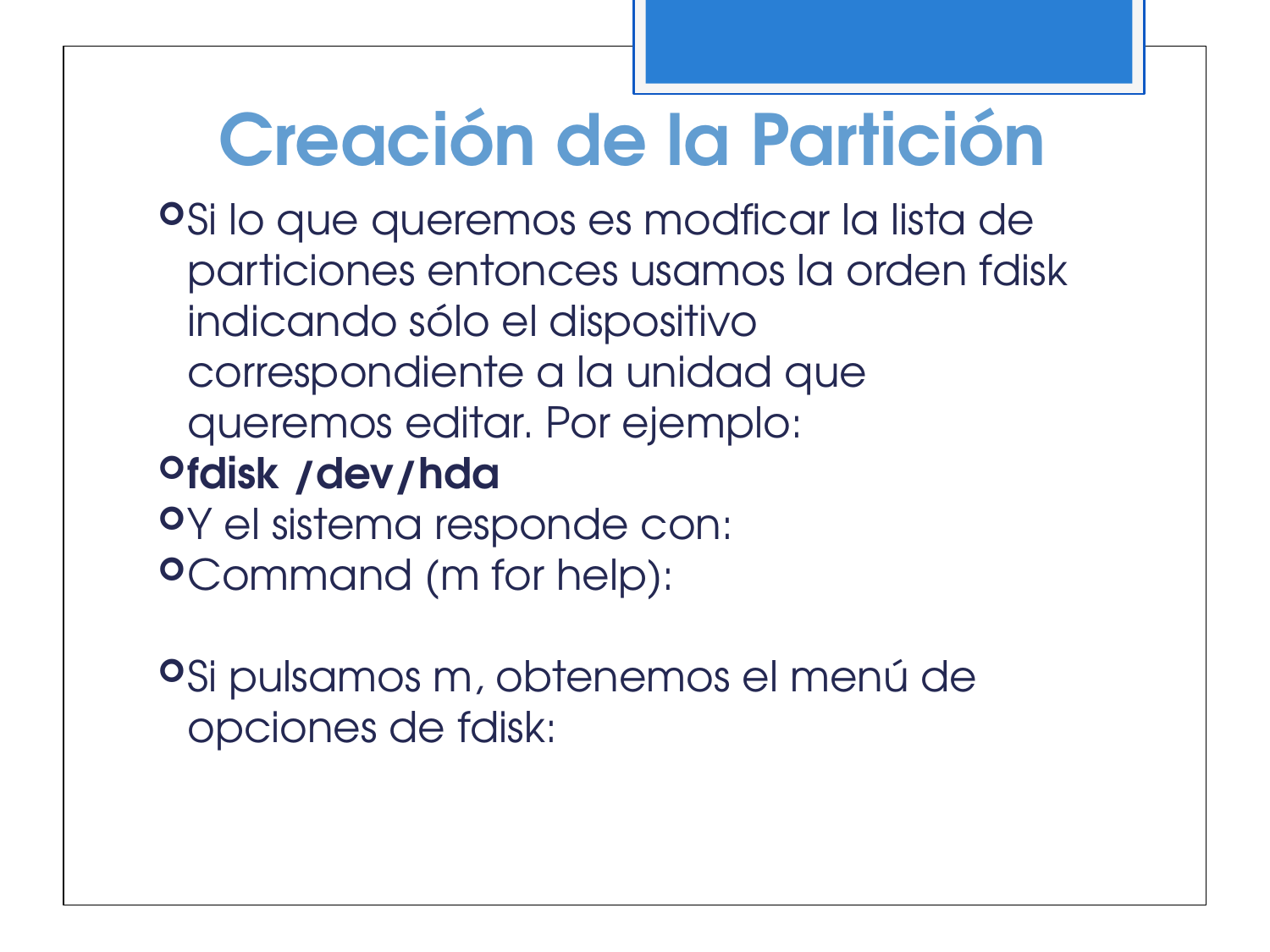

Creación de la Partición
Si lo que queremos es modficar la lista de particiones entonces usamos la orden fdisk indicando sólo el dispositivo correspondiente a la unidad que queremos editar. Por ejemplo:
fdisk /dev/hda
Y el sistema responde con:
Command (m for help):

Si pulsamos m, obtenemos el menú de opciones de fdisk: